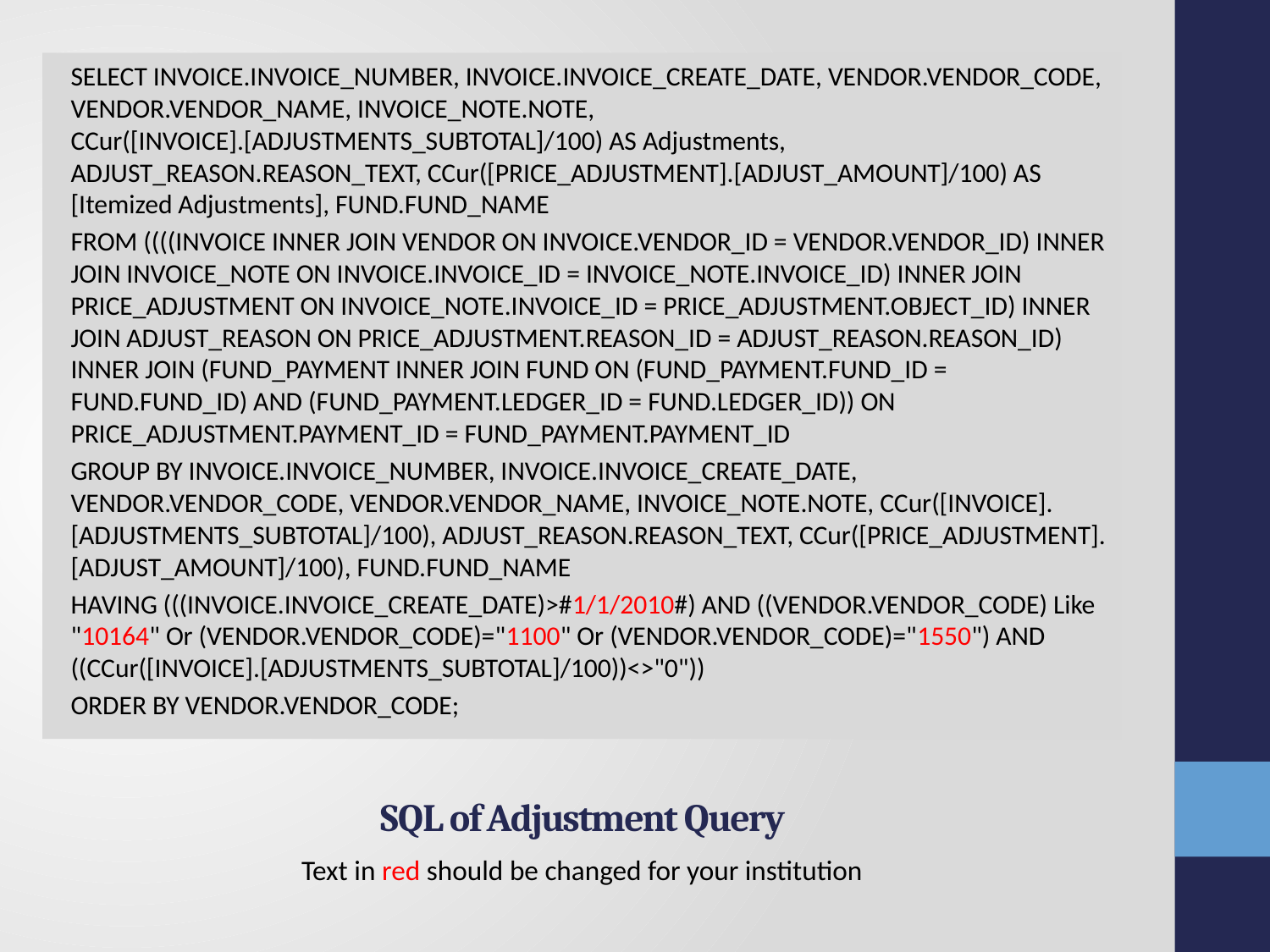

SELECT INVOICE.INVOICE_NUMBER, INVOICE.INVOICE_CREATE_DATE, VENDOR.VENDOR_CODE, VENDOR.VENDOR_NAME, INVOICE_NOTE.NOTE, CCur([INVOICE].[ADJUSTMENTS_SUBTOTAL]/100) AS Adjustments, ADJUST_REASON.REASON_TEXT, CCur([PRICE_ADJUSTMENT].[ADJUST_AMOUNT]/100) AS [Itemized Adjustments], FUND.FUND_NAME
FROM ((((INVOICE INNER JOIN VENDOR ON INVOICE.VENDOR_ID = VENDOR.VENDOR_ID) INNER JOIN INVOICE_NOTE ON INVOICE.INVOICE_ID = INVOICE_NOTE.INVOICE_ID) INNER JOIN PRICE_ADJUSTMENT ON INVOICE_NOTE.INVOICE_ID = PRICE_ADJUSTMENT.OBJECT_ID) INNER JOIN ADJUST_REASON ON PRICE_ADJUSTMENT.REASON_ID = ADJUST_REASON.REASON_ID) INNER JOIN (FUND_PAYMENT INNER JOIN FUND ON (FUND_PAYMENT.FUND_ID = FUND.FUND_ID) AND (FUND_PAYMENT.LEDGER_ID = FUND.LEDGER_ID)) ON PRICE_ADJUSTMENT.PAYMENT_ID = FUND_PAYMENT.PAYMENT_ID
GROUP BY INVOICE.INVOICE_NUMBER, INVOICE.INVOICE_CREATE_DATE, VENDOR.VENDOR_CODE, VENDOR.VENDOR_NAME, INVOICE_NOTE.NOTE, CCur([INVOICE].[ADJUSTMENTS_SUBTOTAL]/100), ADJUST_REASON.REASON_TEXT, CCur([PRICE_ADJUSTMENT].[ADJUST_AMOUNT]/100), FUND.FUND_NAME
HAVING (((INVOICE.INVOICE_CREATE_DATE)>#1/1/2010#) AND ((VENDOR.VENDOR_CODE) Like "10164" Or (VENDOR.VENDOR_CODE)="1100" Or (VENDOR.VENDOR_CODE)="1550") AND ((CCur([INVOICE].[ADJUSTMENTS_SUBTOTAL]/100))<>"0"))
ORDER BY VENDOR.VENDOR_CODE;

# SQL of Adjustment Query
Text in red should be changed for your institution